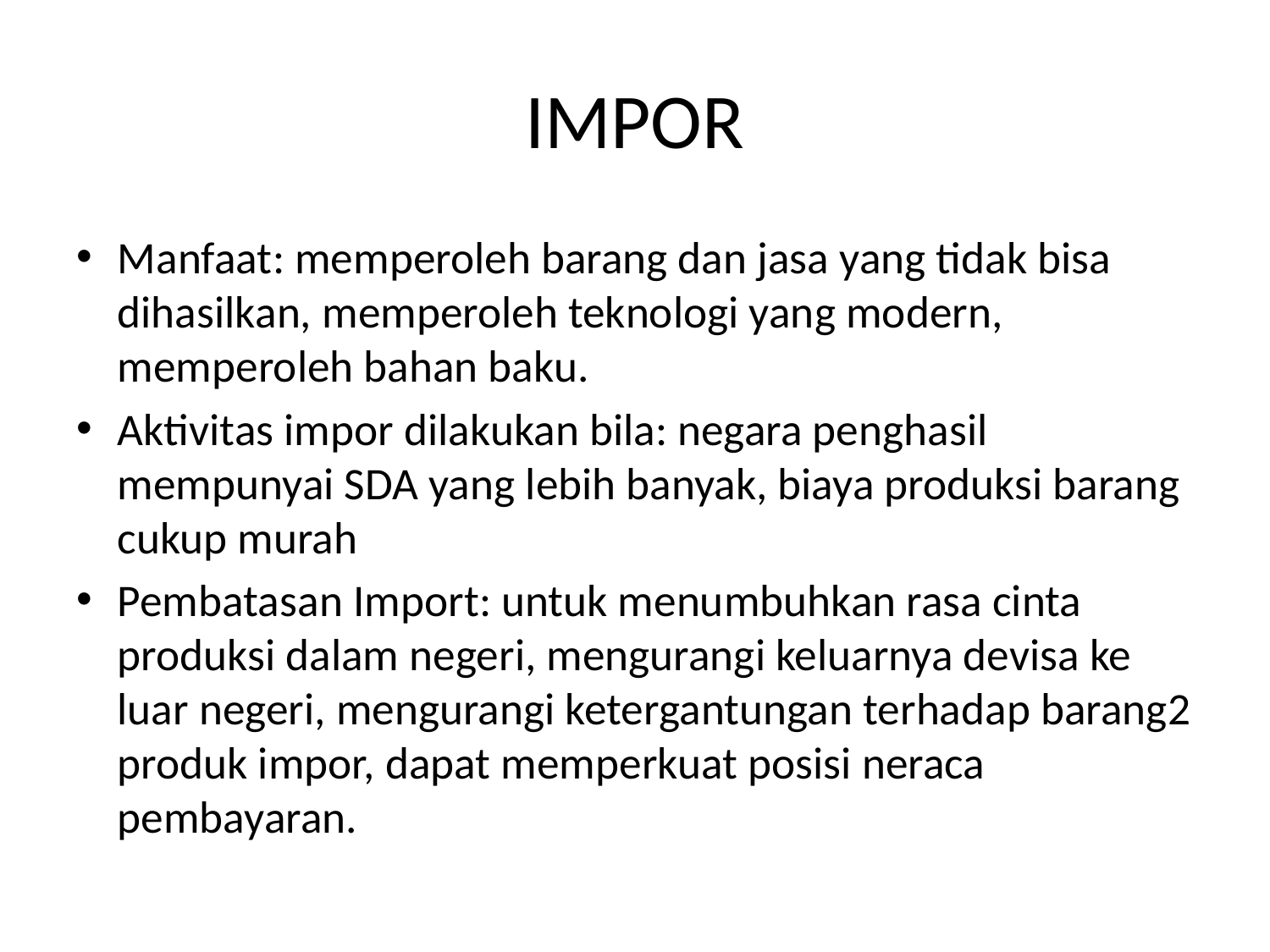

# IMPOR
Manfaat: memperoleh barang dan jasa yang tidak bisa dihasilkan, memperoleh teknologi yang modern, memperoleh bahan baku.
Aktivitas impor dilakukan bila: negara penghasil mempunyai SDA yang lebih banyak, biaya produksi barang cukup murah
Pembatasan Import: untuk menumbuhkan rasa cinta produksi dalam negeri, mengurangi keluarnya devisa ke luar negeri, mengurangi ketergantungan terhadap barang2 produk impor, dapat memperkuat posisi neraca pembayaran.